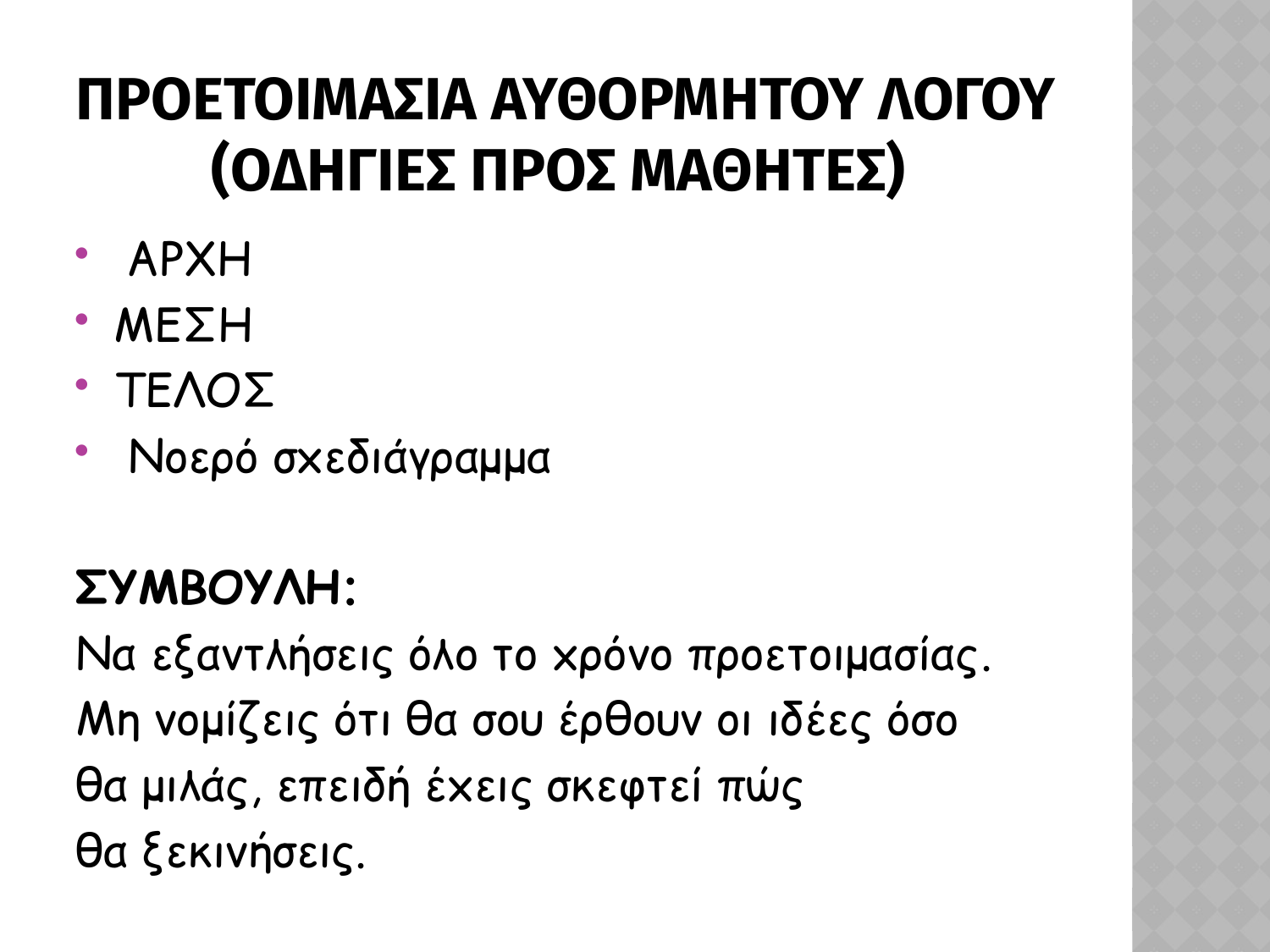

# ΠροετοιμασΙα ΑυθΟρμητου ΛΟγου (οδηγΙεΣ προΣ μαθητΕΣ)
 ΑΡΧΗ
ΜΕΣΗ
ΤΕΛΟΣ
 Νοερό σχεδιάγραμμα

ΣΥΜΒΟΥΛΗ:
Να εξαντλήσεις όλο το χρόνο προετοιμασίας.
Mη νομίζεις ότι θα σου έρθουν οι ιδέες όσο
θα μιλάς, επειδή έχεις σκεφτεί πώς
θα ξεκινήσεις.